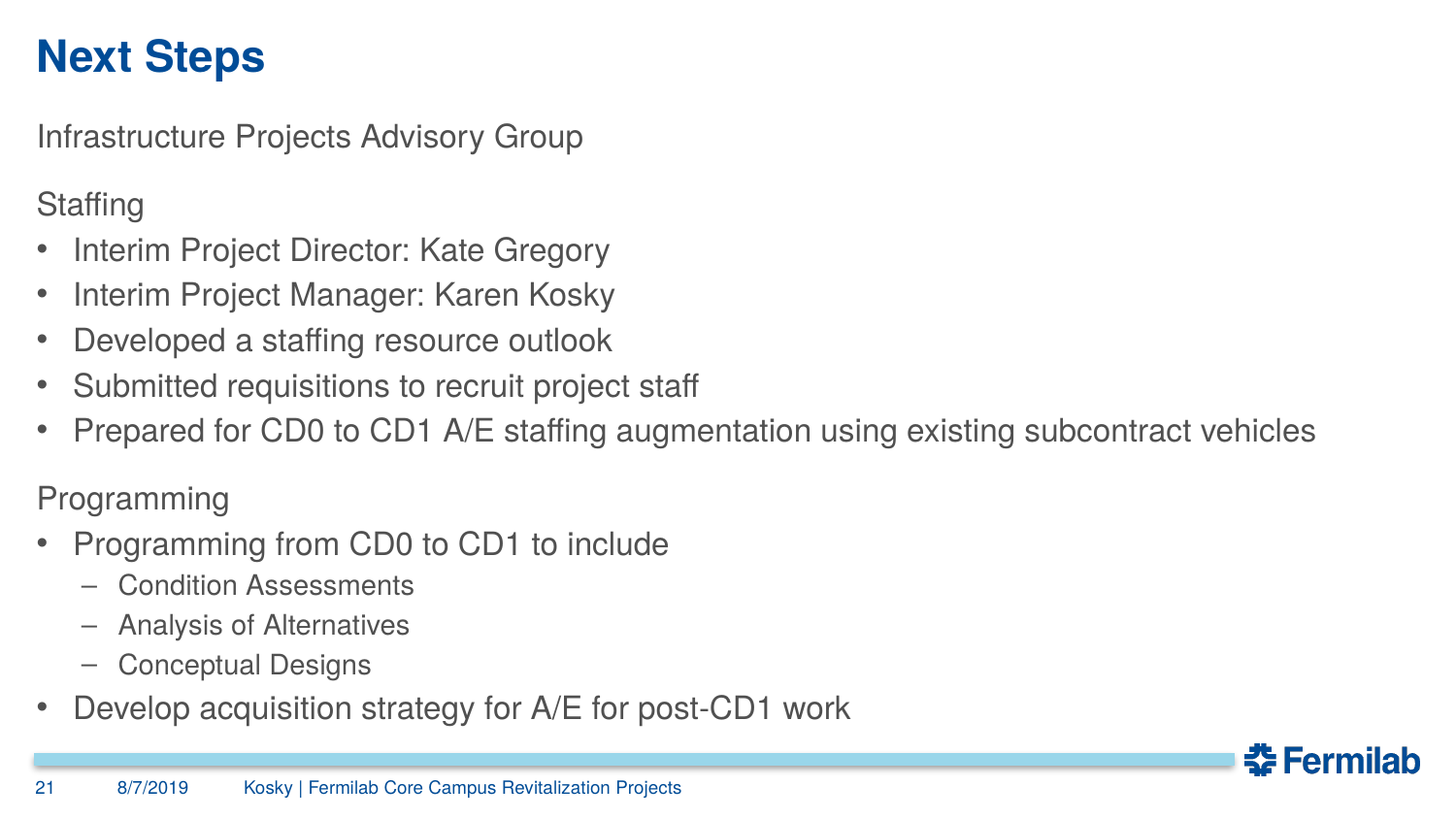

# Next Steps
Infrastructure Projects Advisory Group

Staffing
Interim Project Director: Kate Gregory
Interim Project Manager: Karen Kosky
Developed a staffing resource outlook
Submitted requisitions to recruit project staff
Prepared for CD0 to CD1 A/E staffing augmentation using existing subcontract vehicles

Programming
Programming from CD0 to CD1 to include
Condition Assessments
Analysis of Alternatives
Conceptual Designs
Develop acquisition strategy for A/E for post-CD1 work
21
8/7/2019
Kosky | Fermilab Core Campus Revitalization Projects